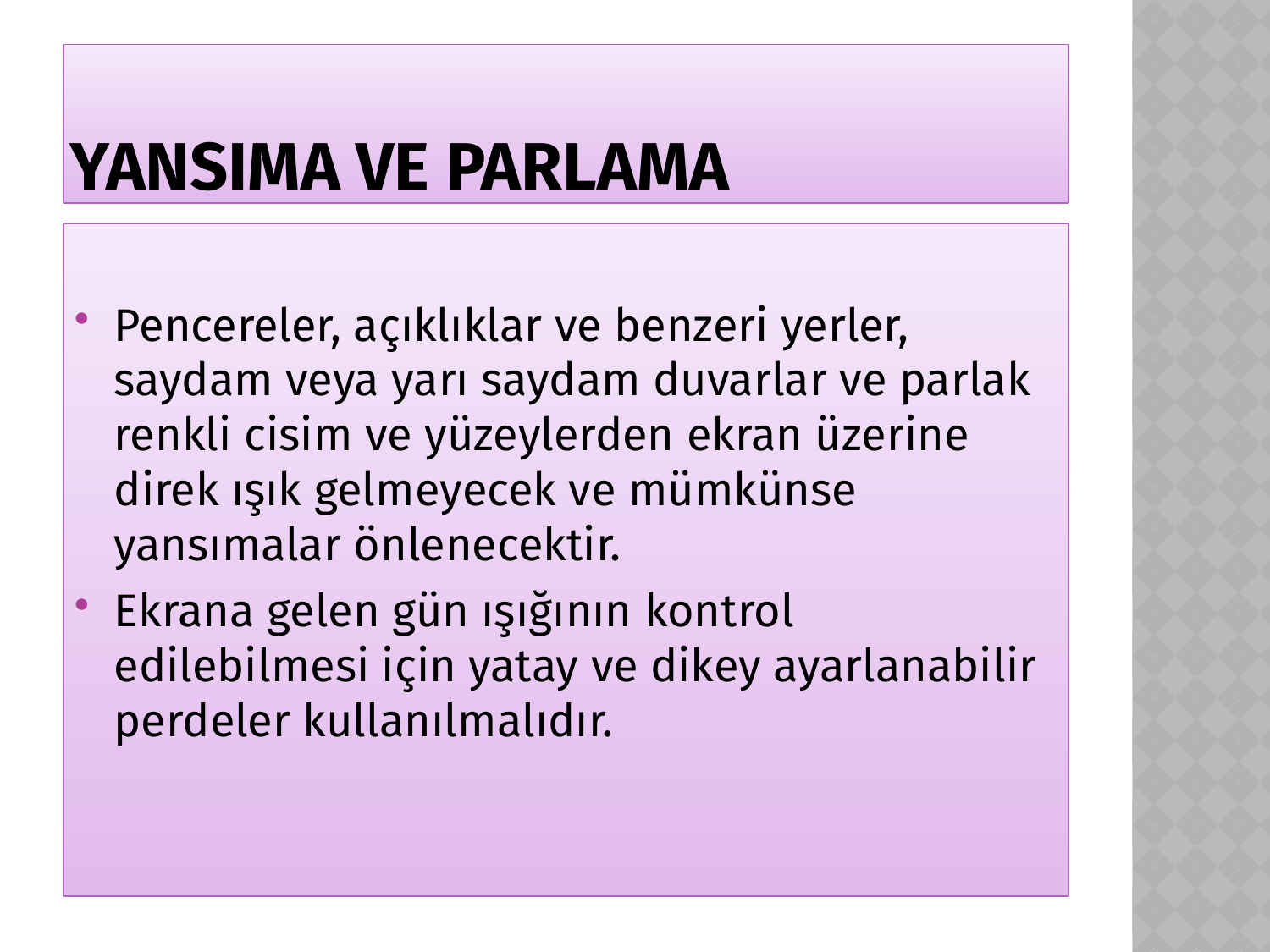

# YANSIMA VE PARLAMA

Pencereler, açıklıklar ve benzeri yerler, saydam veya yarı saydam duvarlar ve parlak renkli cisim ve yüzeylerden ekran üzerine direk ışık gelmeyecek ve mümkünse yansımalar önlenecektir.
Ekrana gelen gün ışığının kontrol edilebilmesi için yatay ve dikey ayarlanabilir perdeler kullanılmalıdır.